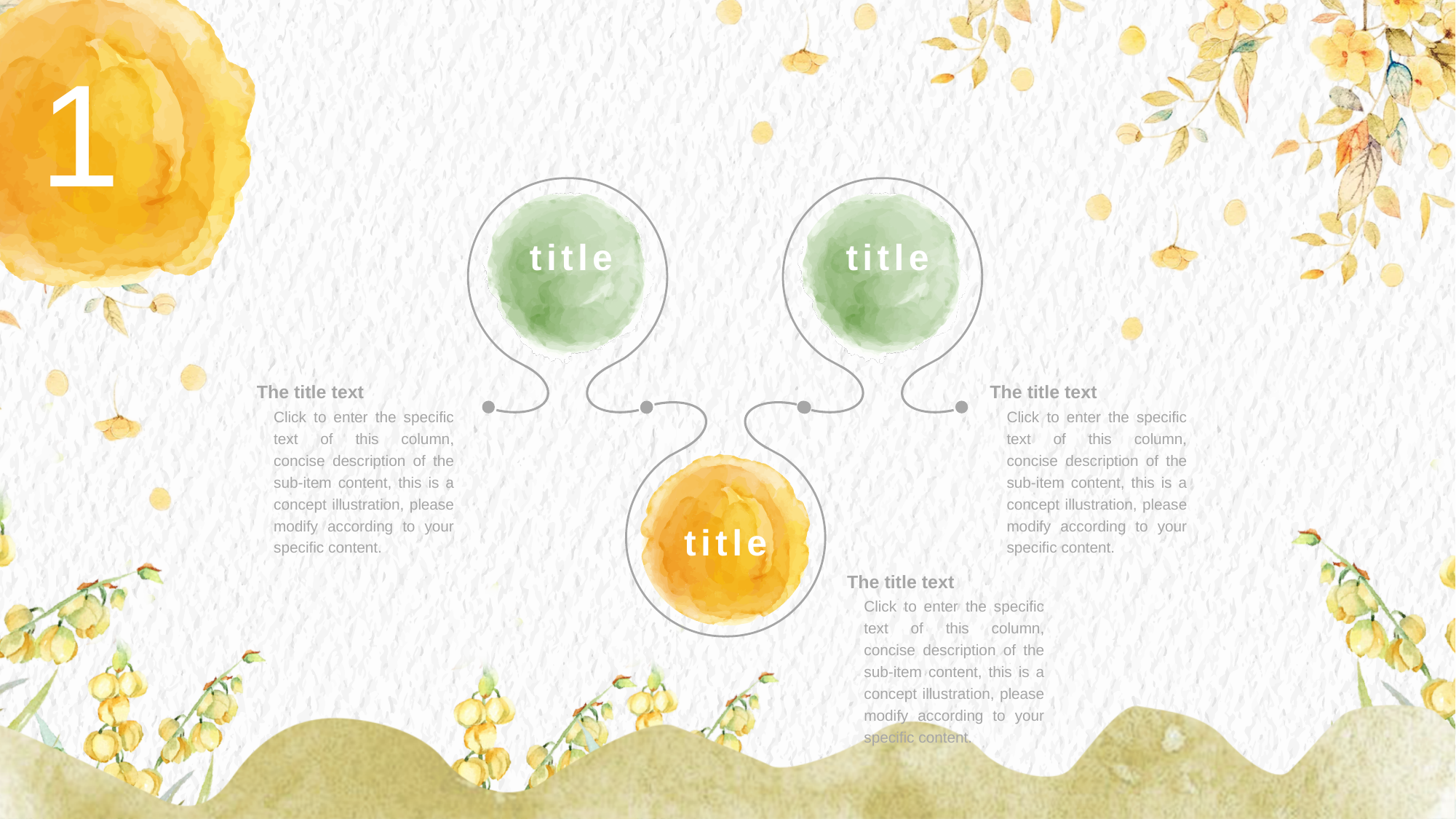

title
title
The title text
Click to enter the specific text of this column, concise description of the sub-item content, this is a concept illustration, please modify according to your specific content.
The title text
Click to enter the specific text of this column, concise description of the sub-item content, this is a concept illustration, please modify according to your specific content.

title
The title text
Click to enter the specific text of this column, concise description of the sub-item content, this is a concept illustration, please modify according to your specific content.